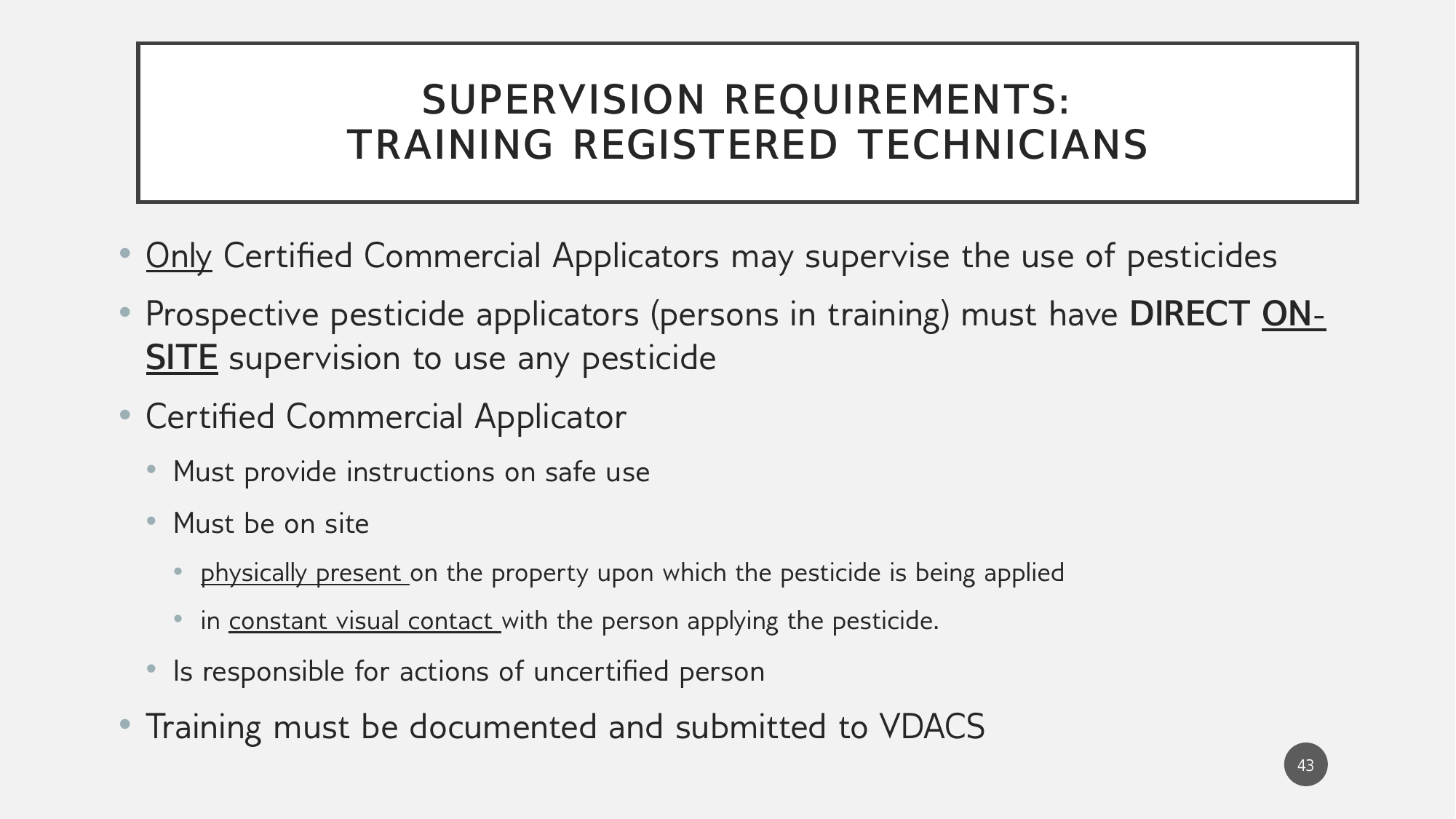

# Supervision Requirements: Training Registered Technicians
Only Certified Commercial Applicators may supervise the use of pesticides
Prospective pesticide applicators (persons in training) must have DIRECT ON-SITE supervision to use any pesticide
Certified Commercial Applicator
Must provide instructions on safe use
Must be on site
physically present on the property upon which the pesticide is being applied
in constant visual contact with the person applying the pesticide.
Is responsible for actions of uncertified person
Training must be documented and submitted to VDACS

43